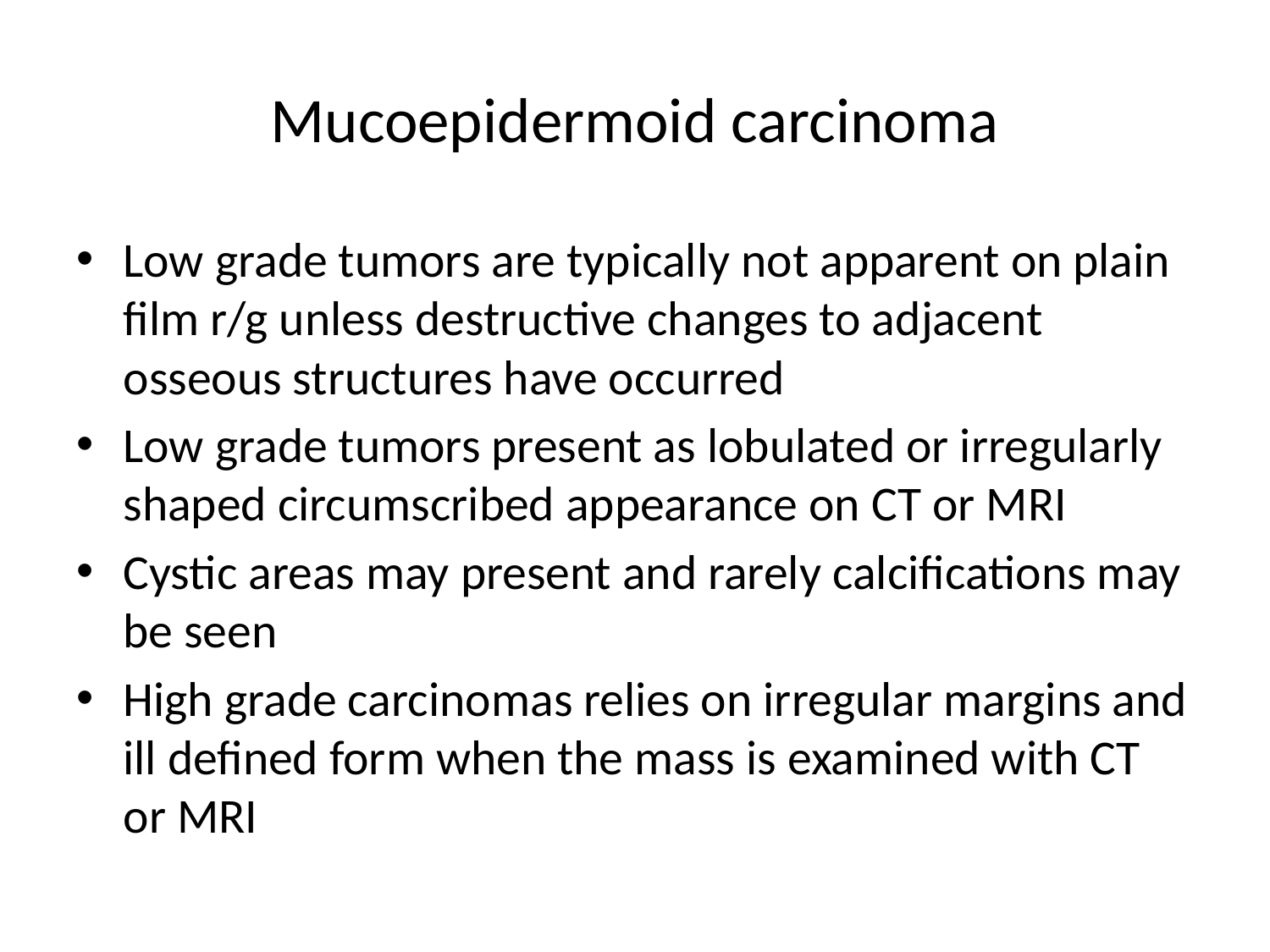

# Mucoepidermoid carcinoma
Low grade tumors are typically not apparent on plain film r/g unless destructive changes to adjacent osseous structures have occurred
Low grade tumors present as lobulated or irregularly shaped circumscribed appearance on CT or MRI
Cystic areas may present and rarely calcifications may be seen
High grade carcinomas relies on irregular margins and ill defined form when the mass is examined with CT or MRI